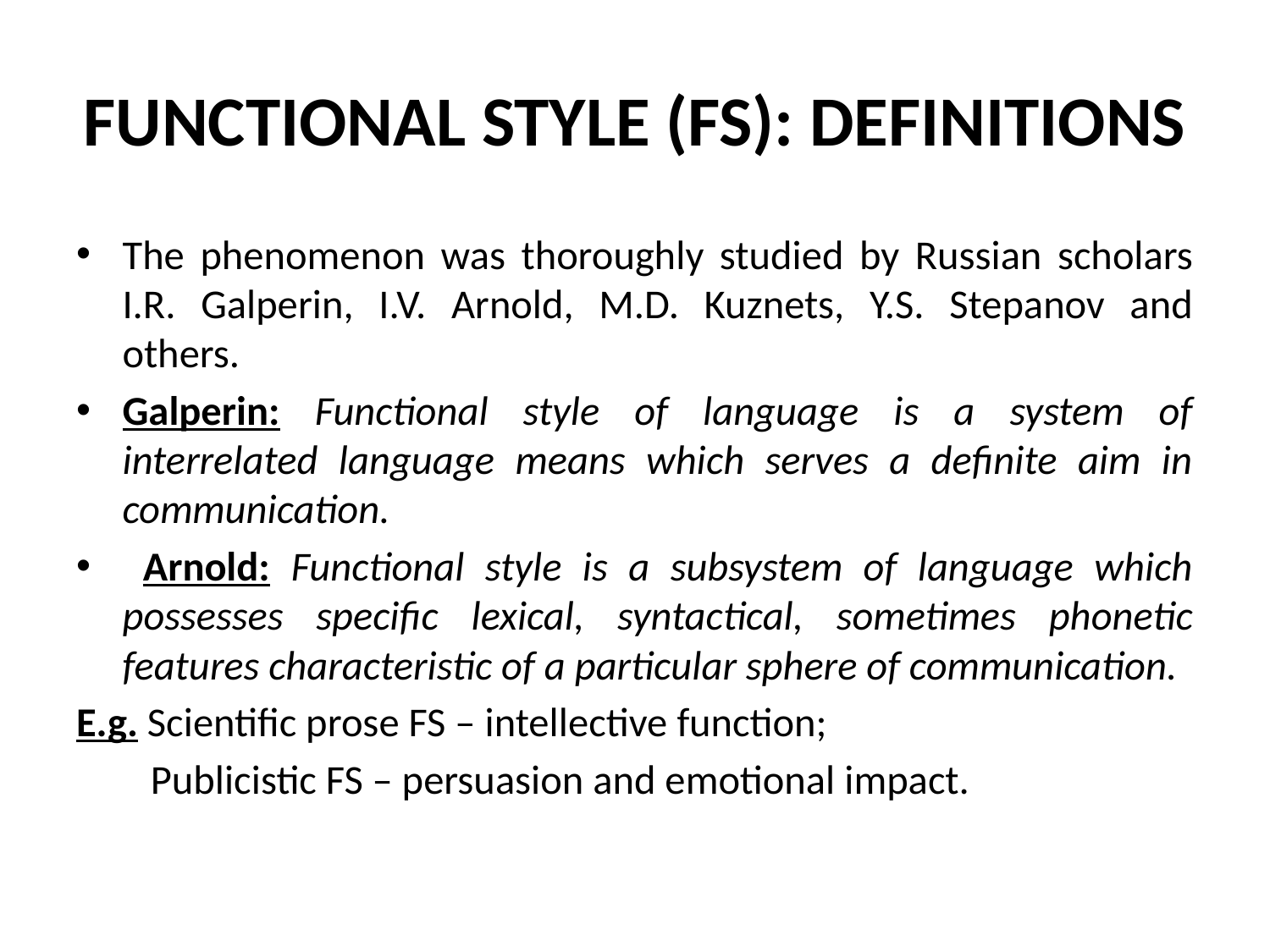

# FUNCTIONAL STYLE (FS): DEFINITIONS
The phenomenon was thoroughly studied by Russian scholars I.R. Galperin, I.V. Arnold, M.D. Kuznets, Y.S. Stepanov and others.
Galperin: Functional style of language is a system of interrelated language means which serves a definite aim in communication.
 Arnold: Functional style is a subsystem of language which possesses specific lexical, syntactical, sometimes phonetic features characteristic of a particular sphere of communication.
E.g. Scientific prose FS – intellective function;
        Publicistic FS – persuasion and emotional impact.